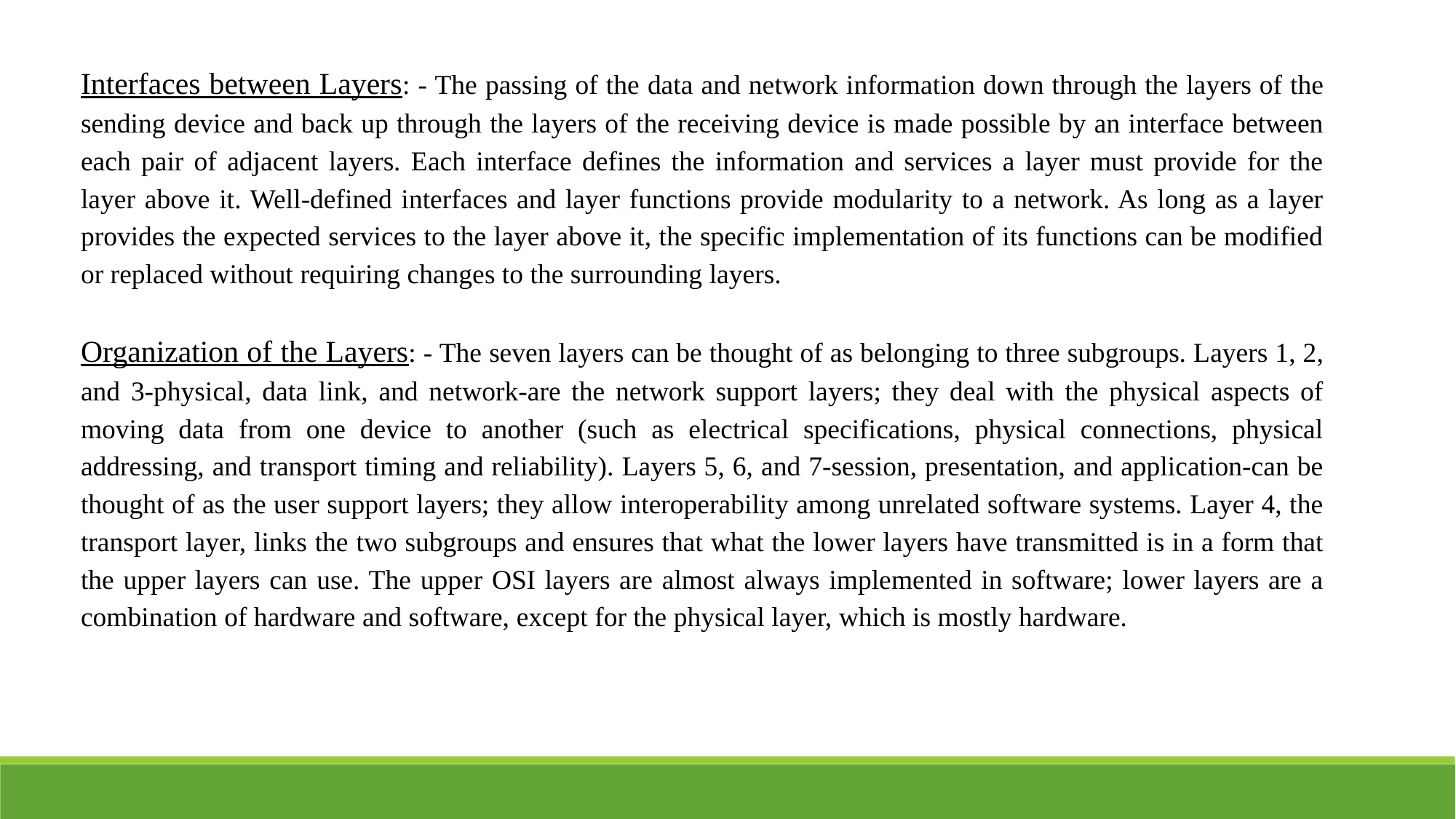

Interfaces between Layers: - The passing of the data and network information down through the layers of the sending device and back up through the layers of the receiving device is made possible by an interface between each pair of adjacent layers. Each interface defines the information and services a layer must provide for the layer above it. Well-defined interfaces and layer functions provide modularity to a network. As long as a layer provides the expected services to the layer above it, the specific implementation of its functions can be modified or replaced without requiring changes to the surrounding layers.

Organization of the Layers: - The seven layers can be thought of as belonging to three subgroups. Layers 1, 2, and 3-physical, data link, and network-are the network support layers; they deal with the physical aspects of moving data from one device to another (such as electrical specifications, physical connections, physical addressing, and transport timing and reliability). Layers 5, 6, and 7-session, presentation, and application-can be thought of as the user support layers; they allow interoperability among unrelated software systems. Layer 4, the transport layer, links the two subgroups and ensures that what the lower layers have transmitted is in a form that the upper layers can use. The upper OSI layers are almost always implemented in software; lower layers are a combination of hardware and software, except for the physical layer, which is mostly hardware.